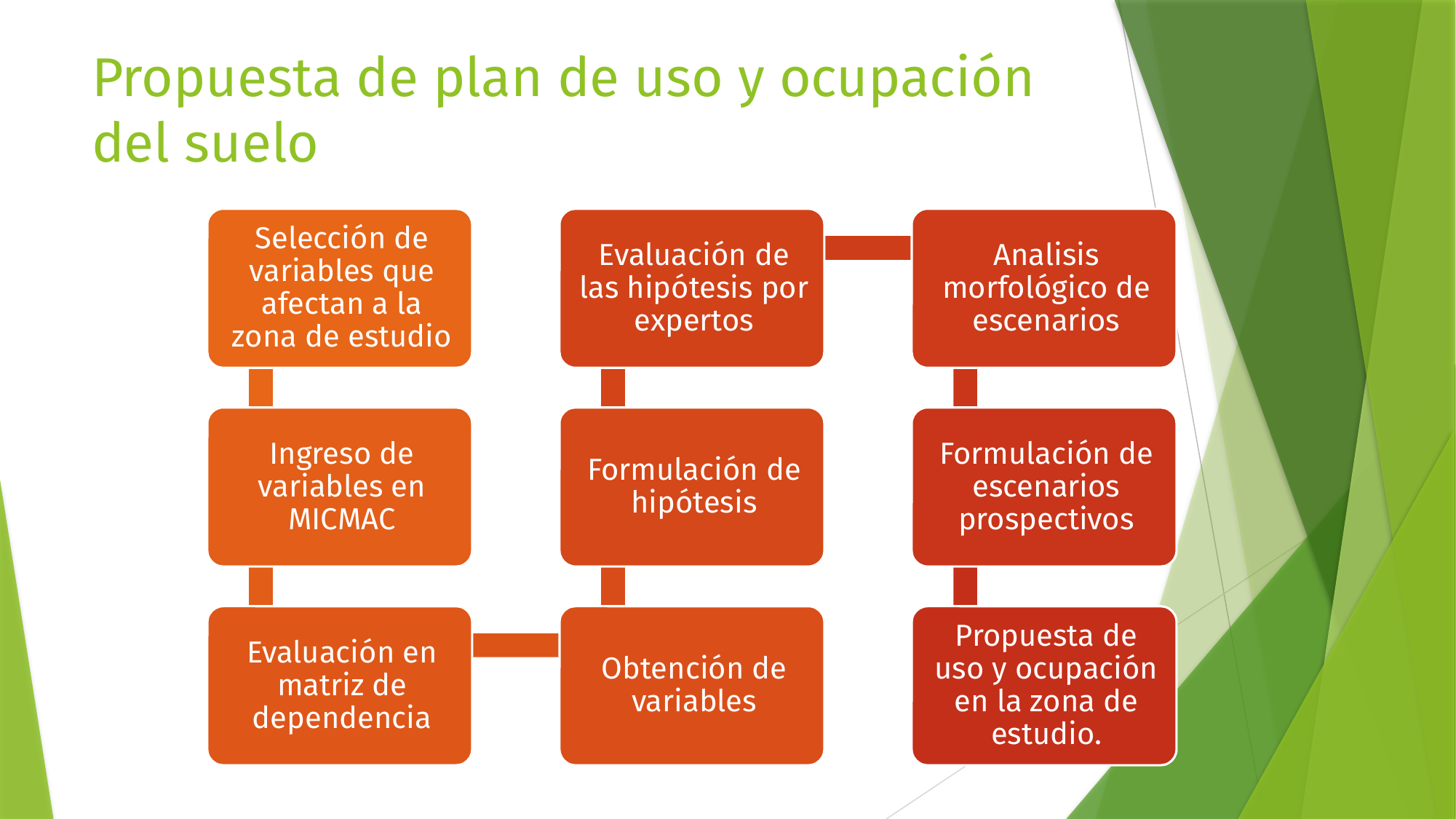

# Propuesta de plan de uso y ocupación del suelo
Selección de variables que afectan a la zona de estudio
Ingreso de variables en MICMAC
Evaluación en matriz de dependencia
Obtención de variables
Formulación de hipótesis
Evaluación de las hipótesis por expertos
Analisis morfológico de escenarios
Formulación de escenarios prospectivos
Propuesta de uso y ocupación en la zona de estudio.